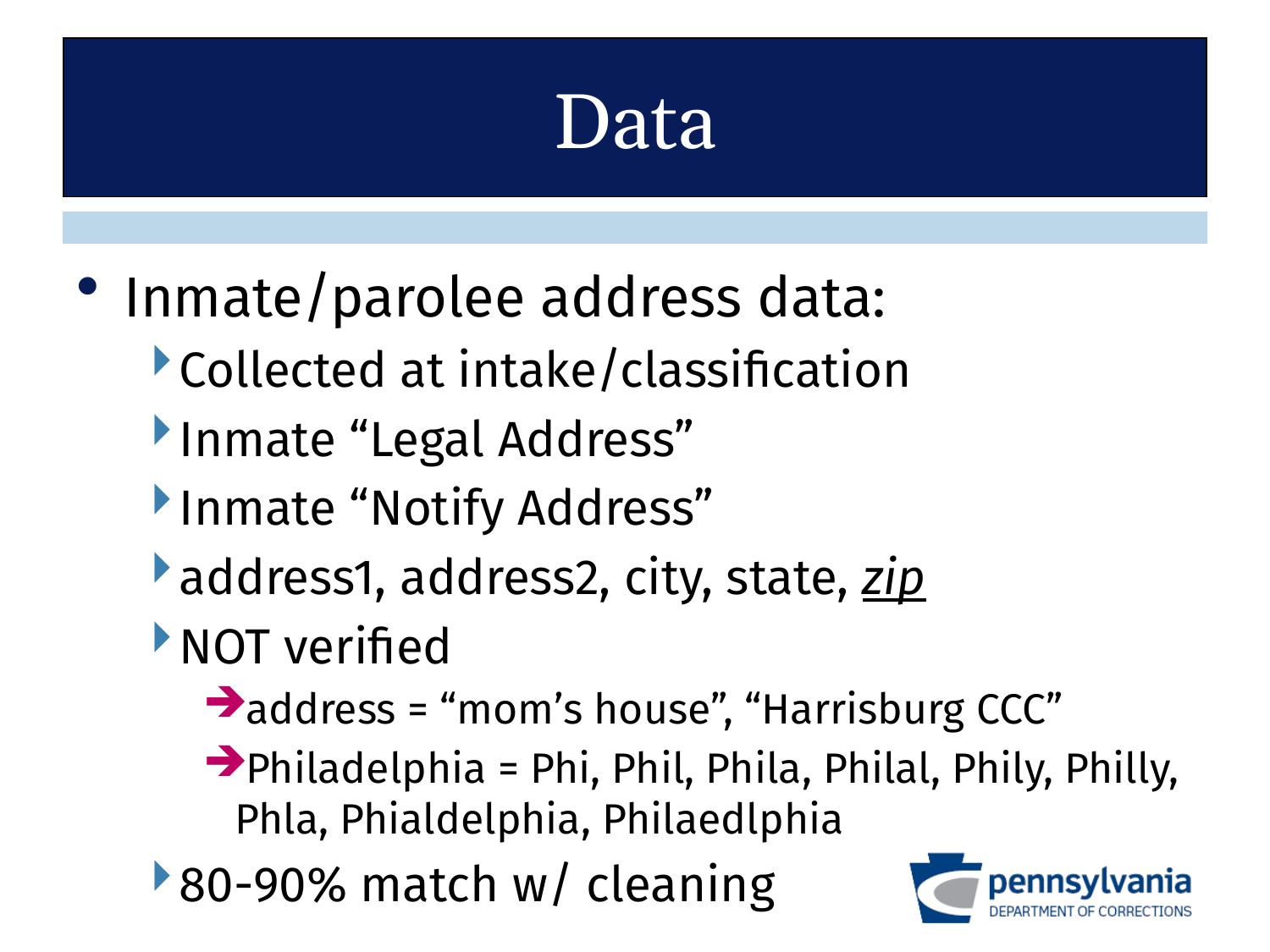

# Data
Inmate/parolee address data:
Collected at intake/classification
Inmate “Legal Address”
Inmate “Notify Address”
address1, address2, city, state, zip
NOT verified
address = “mom’s house”, “Harrisburg CCC”
Philadelphia = Phi, Phil, Phila, Philal, Phily, Philly, Phla, Phialdelphia, Philaedlphia
80-90% match w/ cleaning